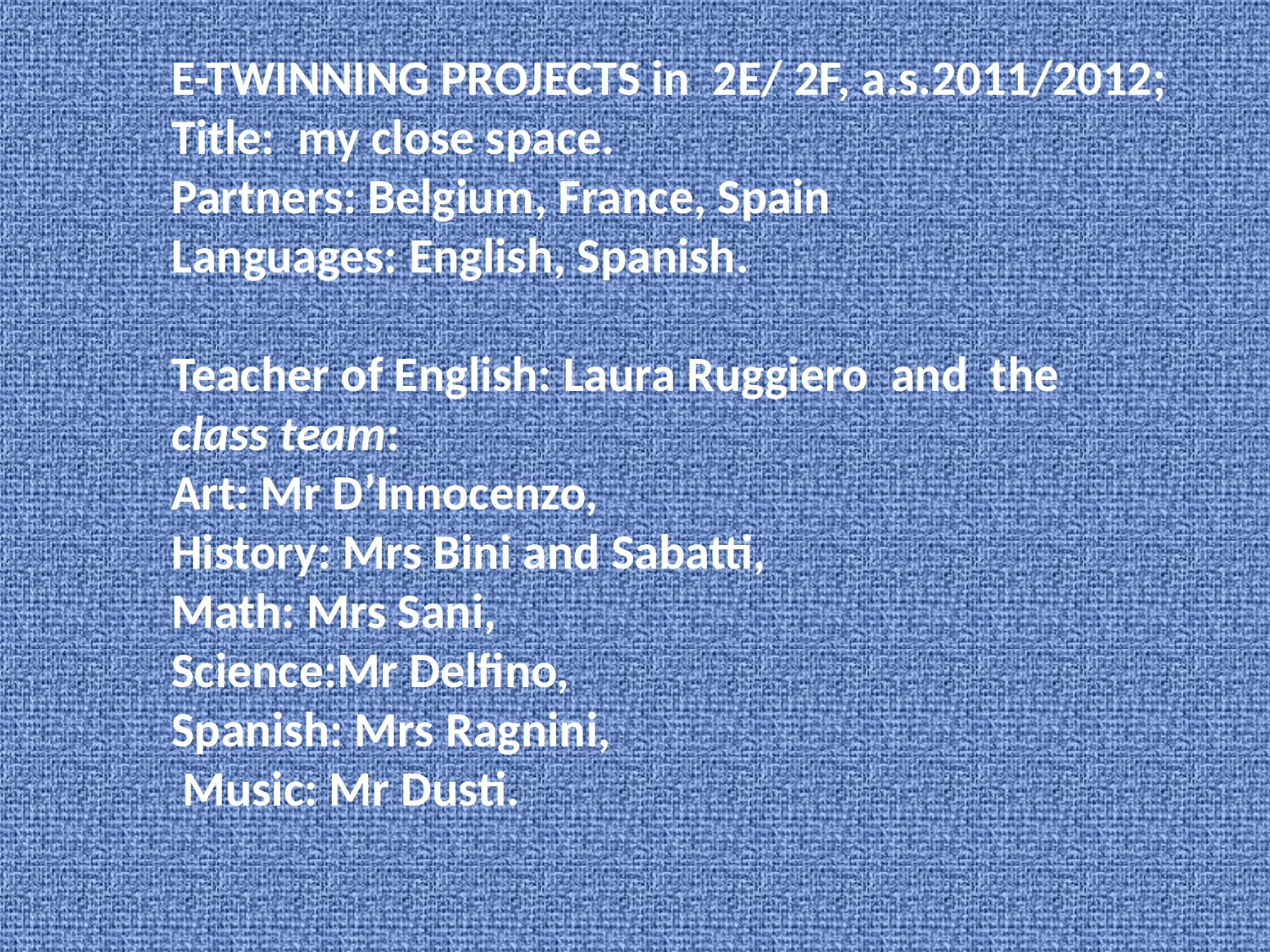

E-TWINNING PROJECTS in  2E/ 2F, a.s.2011/2012;
Title:  my close space.
Partners: Belgium, France, Spain
Languages: English, Spanish.

Teacher of English: Laura Ruggiero  and  the  class team:
Art: Mr D’Innocenzo,
History: Mrs Bini and Sabatti,
Math: Mrs Sani,
Science:Mr Delfino,
Spanish: Mrs Ragnini,
 Music: Mr Dusti.